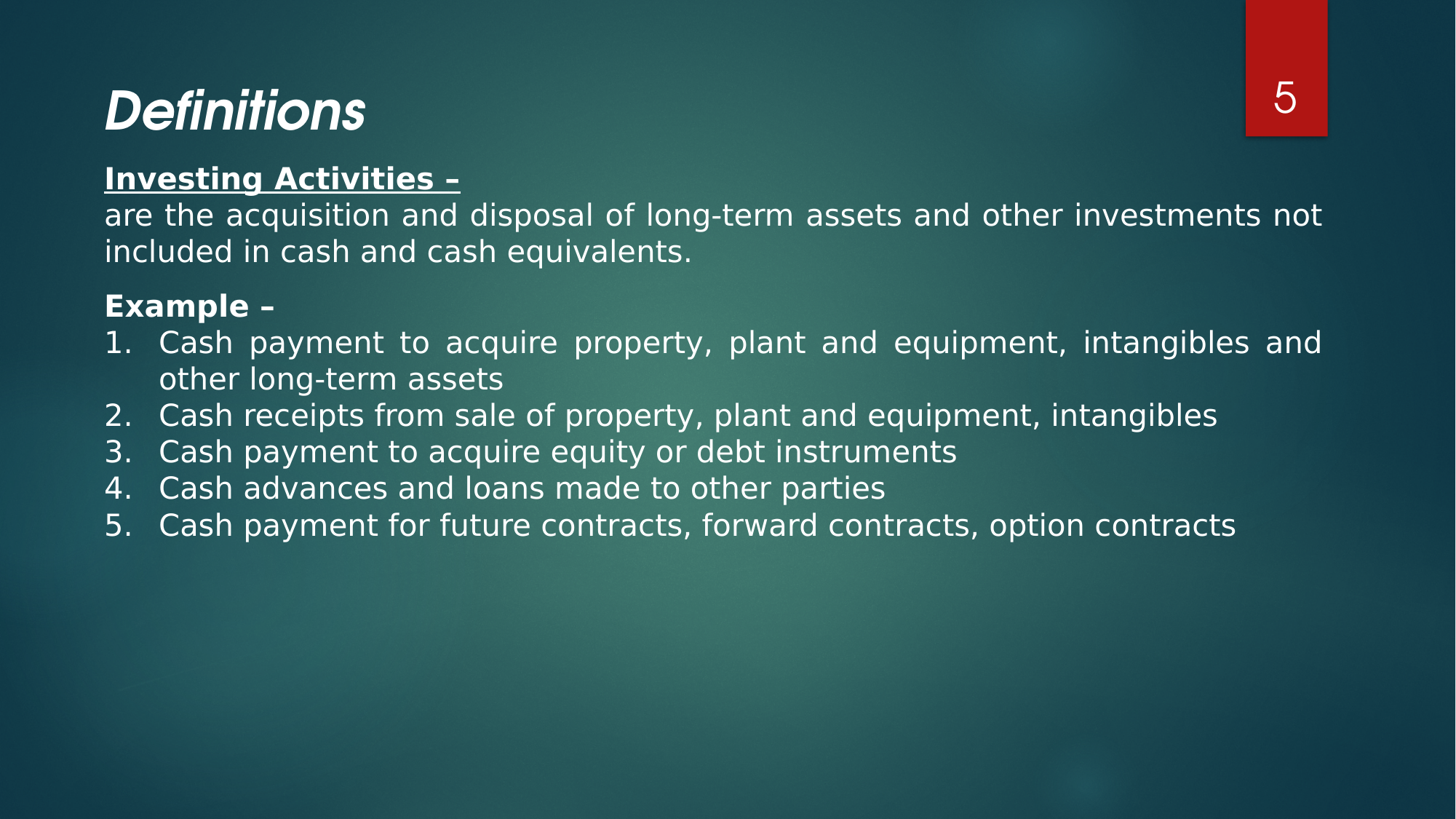

5
Definitions
Investing Activities –
are the acquisition and disposal of long-term assets and other investments not included in cash and cash equivalents.

Example –
Cash payment to acquire property, plant and equipment, intangibles and other long-term assets
Cash receipts from sale of property, plant and equipment, intangibles
Cash payment to acquire equity or debt instruments
Cash advances and loans made to other parties
Cash payment for future contracts, forward contracts, option contracts